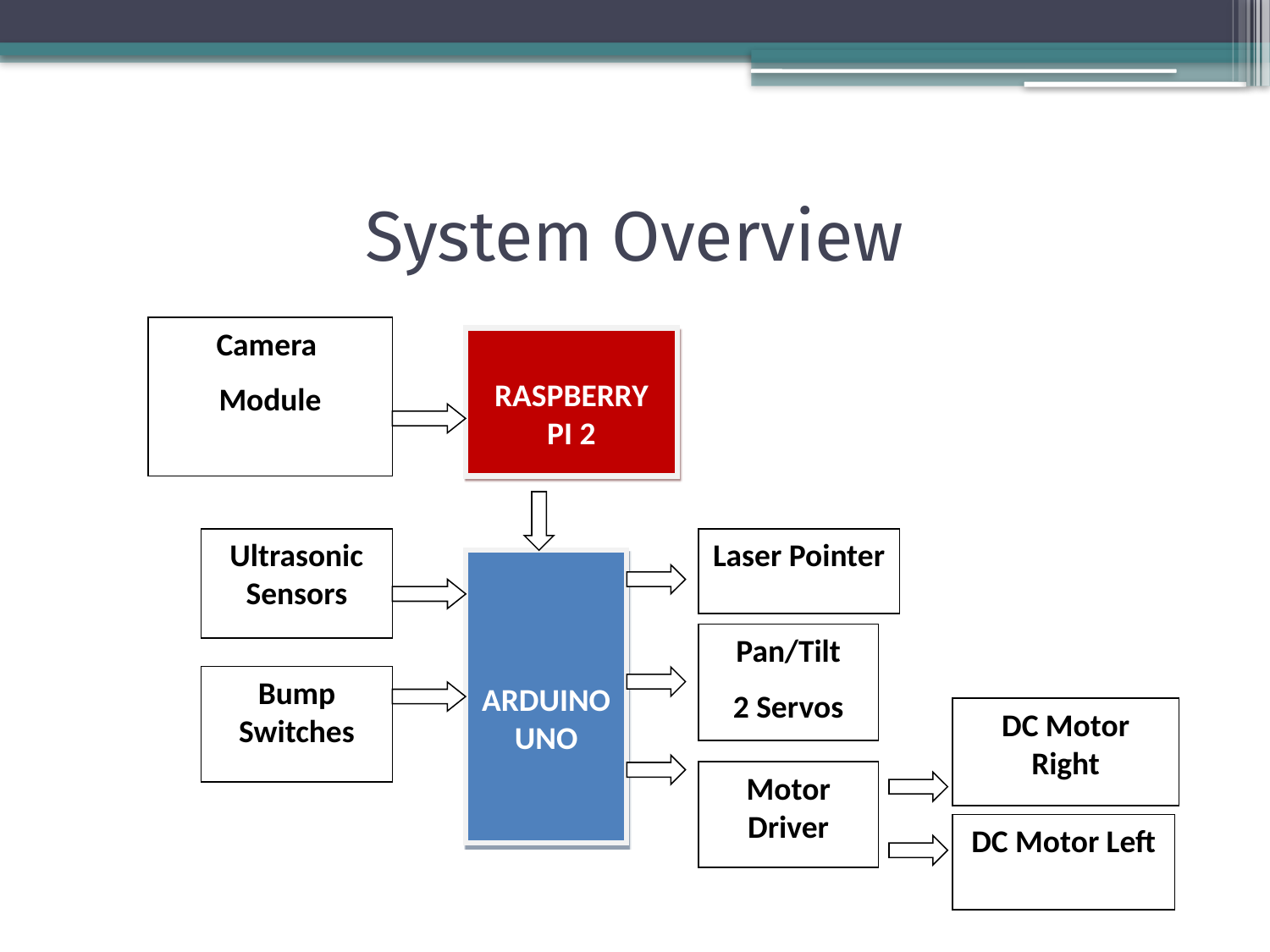

# System Overview

Camera
Module

RASPBERRY PI 2

Ultrasonic Sensors
Laser Pointer

ARDUINO UNO

Pan/Tilt
2 Servos
Bump Switches

DC Motor Right

Motor Driver

DC Motor Left